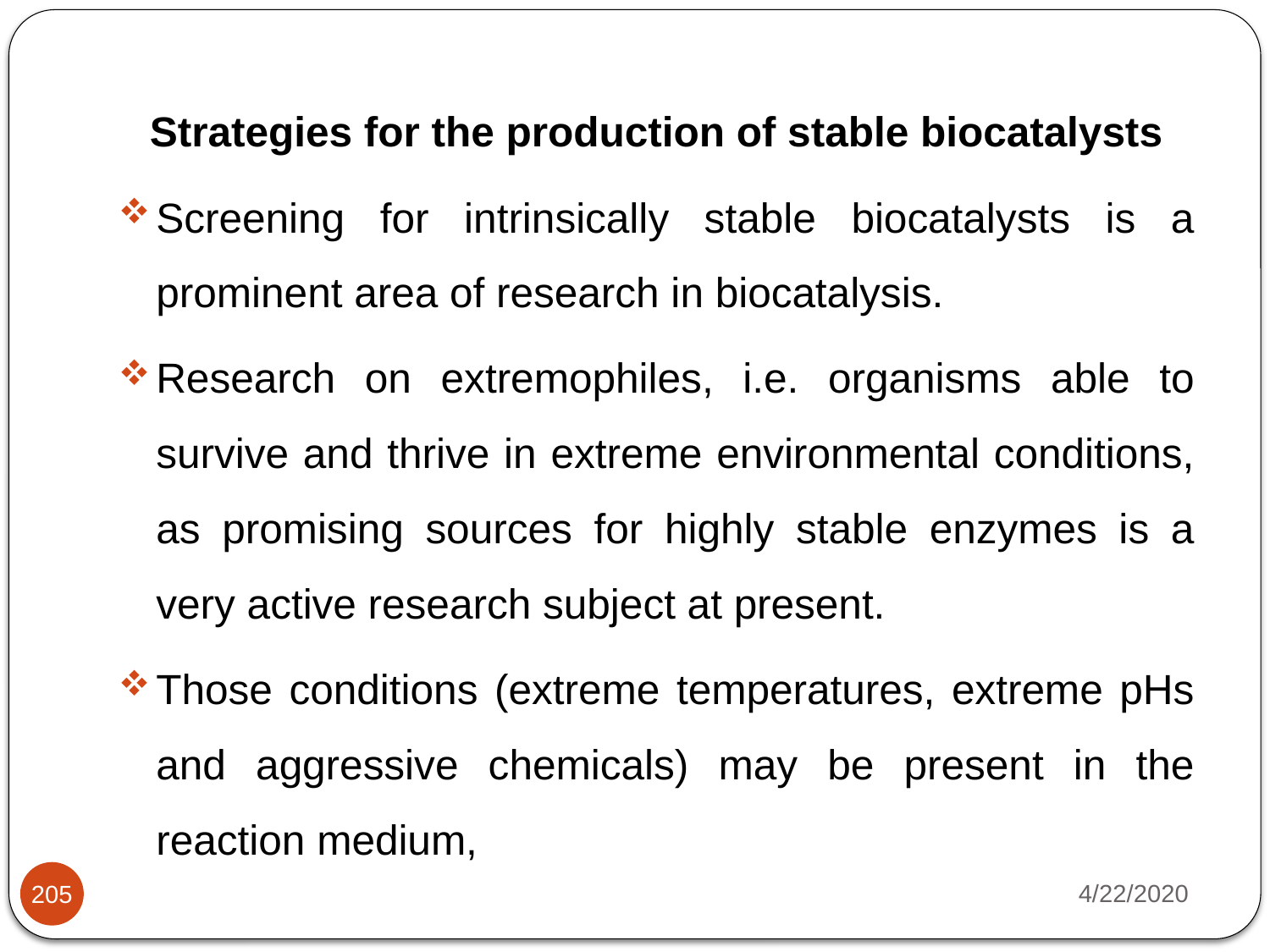

Strategies for the production of stable biocatalysts
Screening for intrinsically stable biocatalysts is a prominent area of research in biocatalysis.
Research on extremophiles, i.e. organisms able to survive and thrive in extreme environmental conditions, as promising sources for highly stable enzymes is a very active research subject at present.
Those conditions (extreme temperatures, extreme pHs and aggressive chemicals) may be present in the reaction medium,

4/22/2020
205